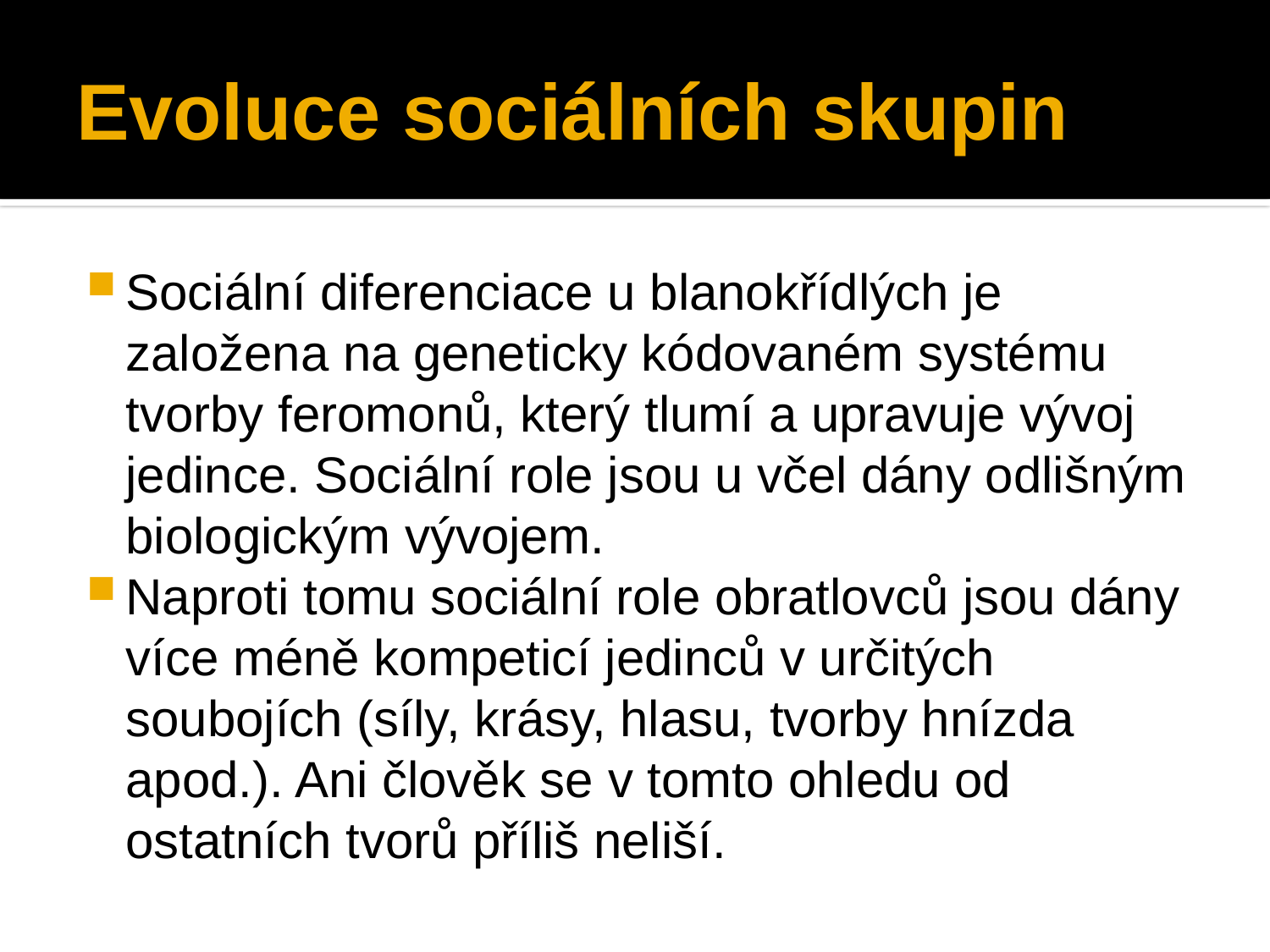

# Evoluce sociálních skupin
Sociální diferenciace u blanokřídlých je založena na geneticky kódovaném systému tvorby feromonů, který tlumí a upravuje vývoj jedince. Sociální role jsou u včel dány odlišným biologickým vývojem.
Naproti tomu sociální role obratlovců jsou dány více méně kompeticí jedinců v určitých soubojích (síly, krásy, hlasu, tvorby hnízda apod.). Ani člověk se v tomto ohledu od ostatních tvorů příliš neliší.